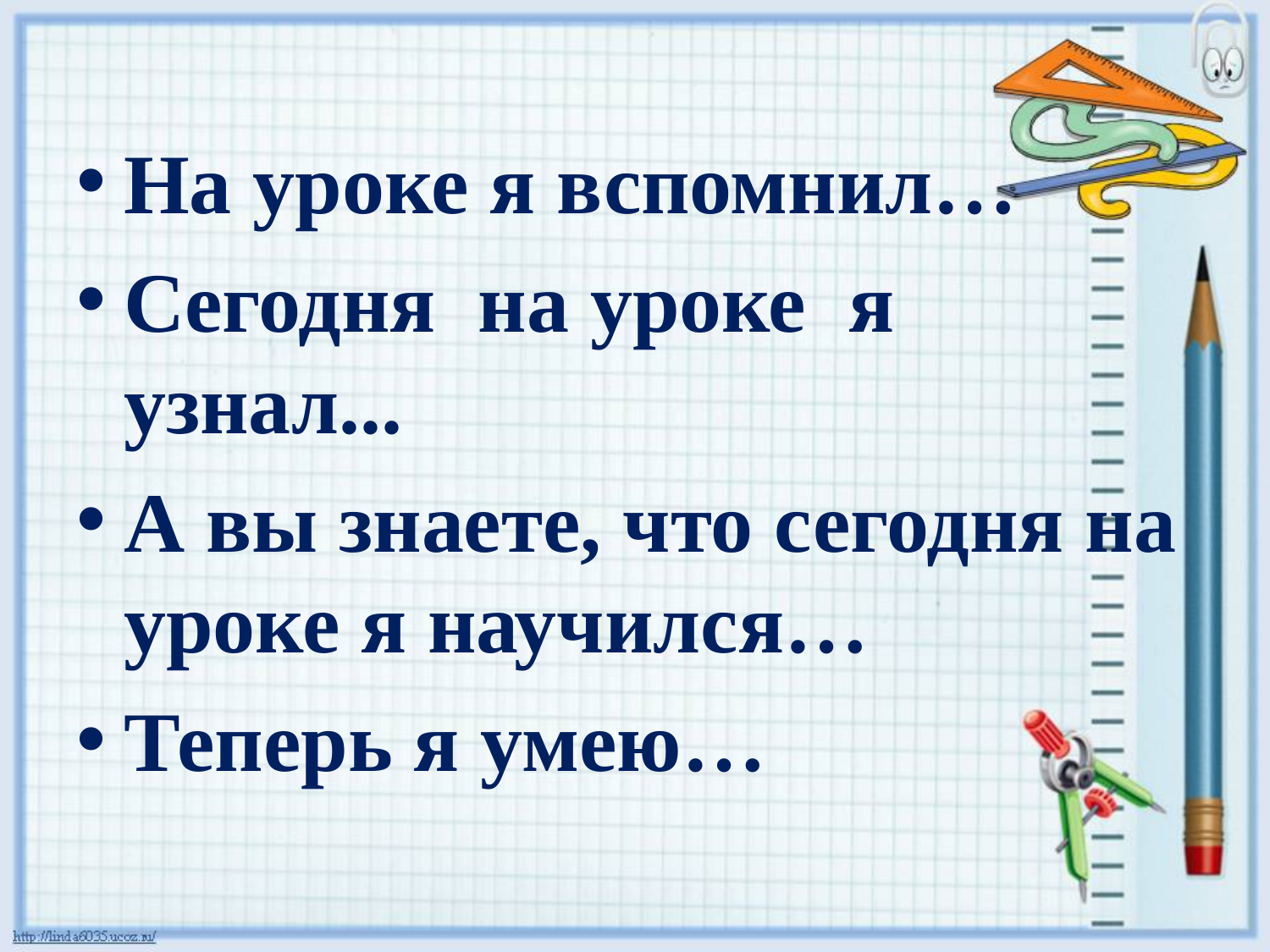

#
На уроке я вспомнил…
Cегодня  на уроке  я узнал...
А вы знаете, что сегодня на уроке я научился…
Теперь я умею…